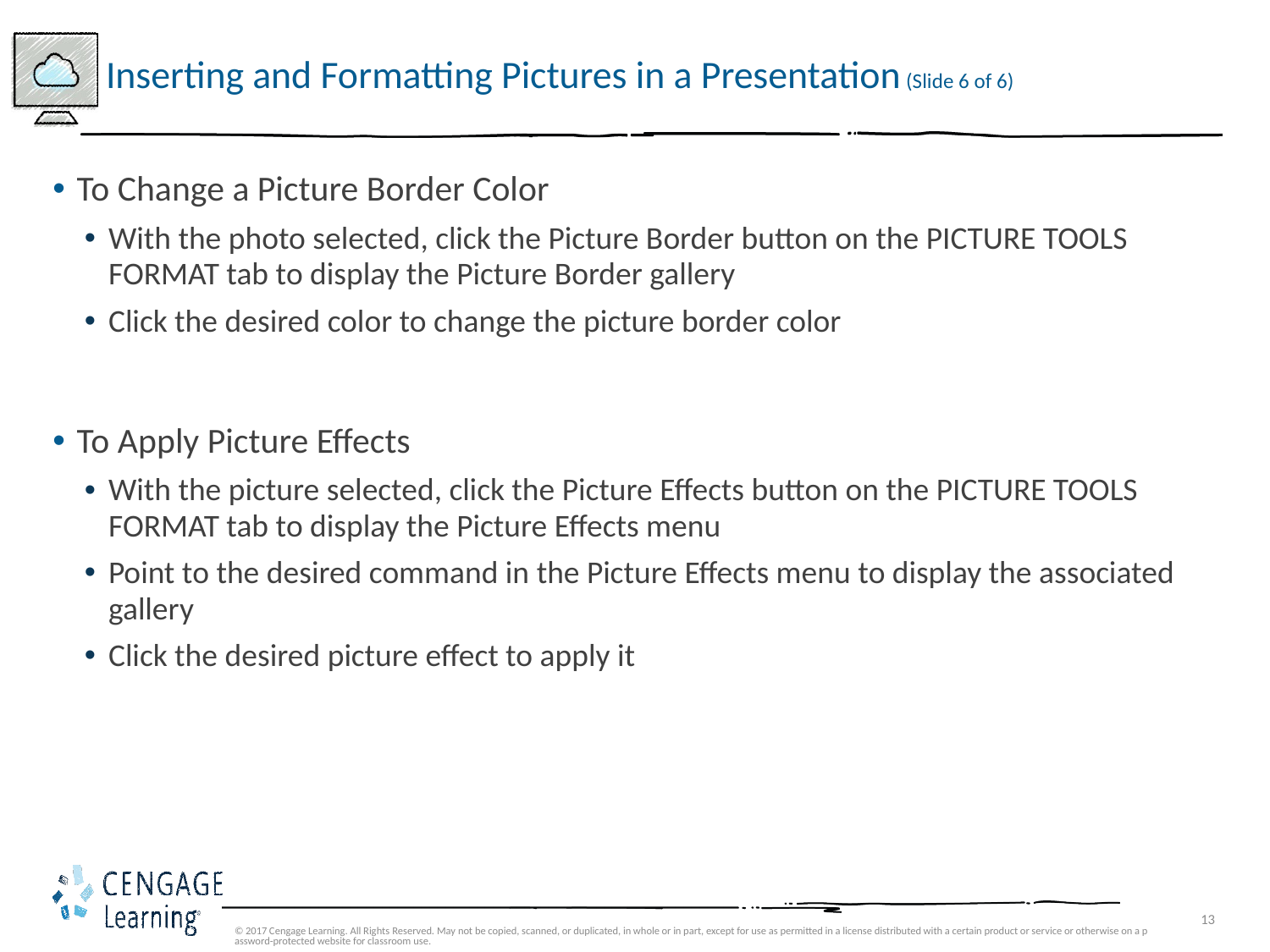

# Inserting and Formatting Pictures in a Presentation (Slide 6 of 6)
To Change a Picture Border Color
With the photo selected, click the Picture Border button on the PICTURE TOOLS FORMAT tab to display the Picture Border gallery
Click the desired color to change the picture border color

To Apply Picture Effects
With the picture selected, click the Picture Effects button on the PICTURE TOOLS FORMAT tab to display the Picture Effects menu
Point to the desired command in the Picture Effects menu to display the associated gallery
Click the desired picture effect to apply it

© 2017 Cengage Learning. All Rights Reserved. May not be copied, scanned, or duplicated, in whole or in part, except for use as permitted in a license distributed with a certain product or service or otherwise on a password-protected website for classroom use.